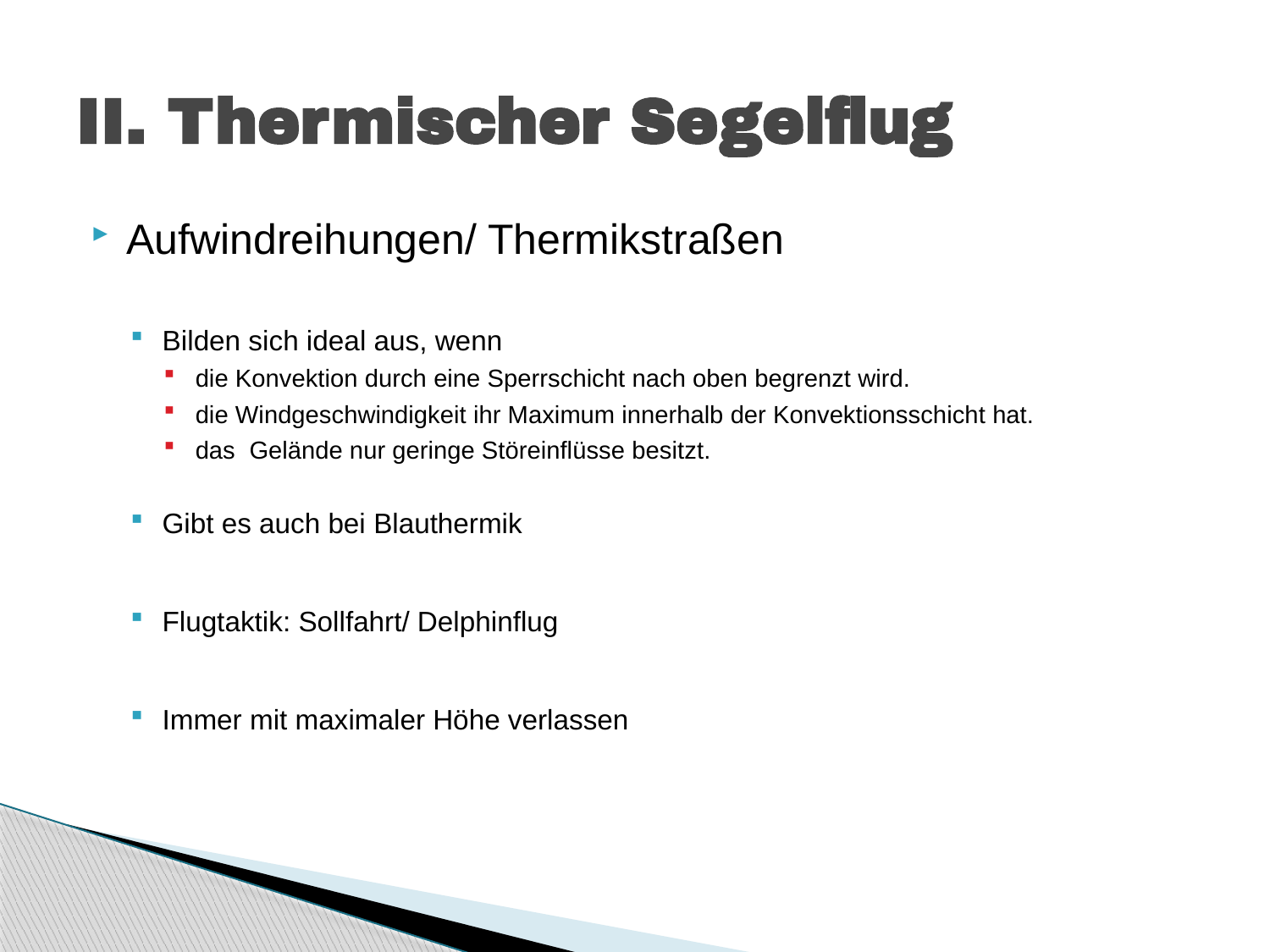

# II. Thermischer Segelflug
Aufwindreihungen/ Thermikstraßen

Bilden sich ideal aus, wenn
die Konvektion durch eine Sperrschicht nach oben begrenzt wird.
die Windgeschwindigkeit ihr Maximum innerhalb der Konvektionsschicht hat.
das  Gelände nur geringe Störeinflüsse besitzt.

Gibt es auch bei Blauthermik

Flugtaktik: Sollfahrt/ Delphinflug

Immer mit maximaler Höhe verlassen